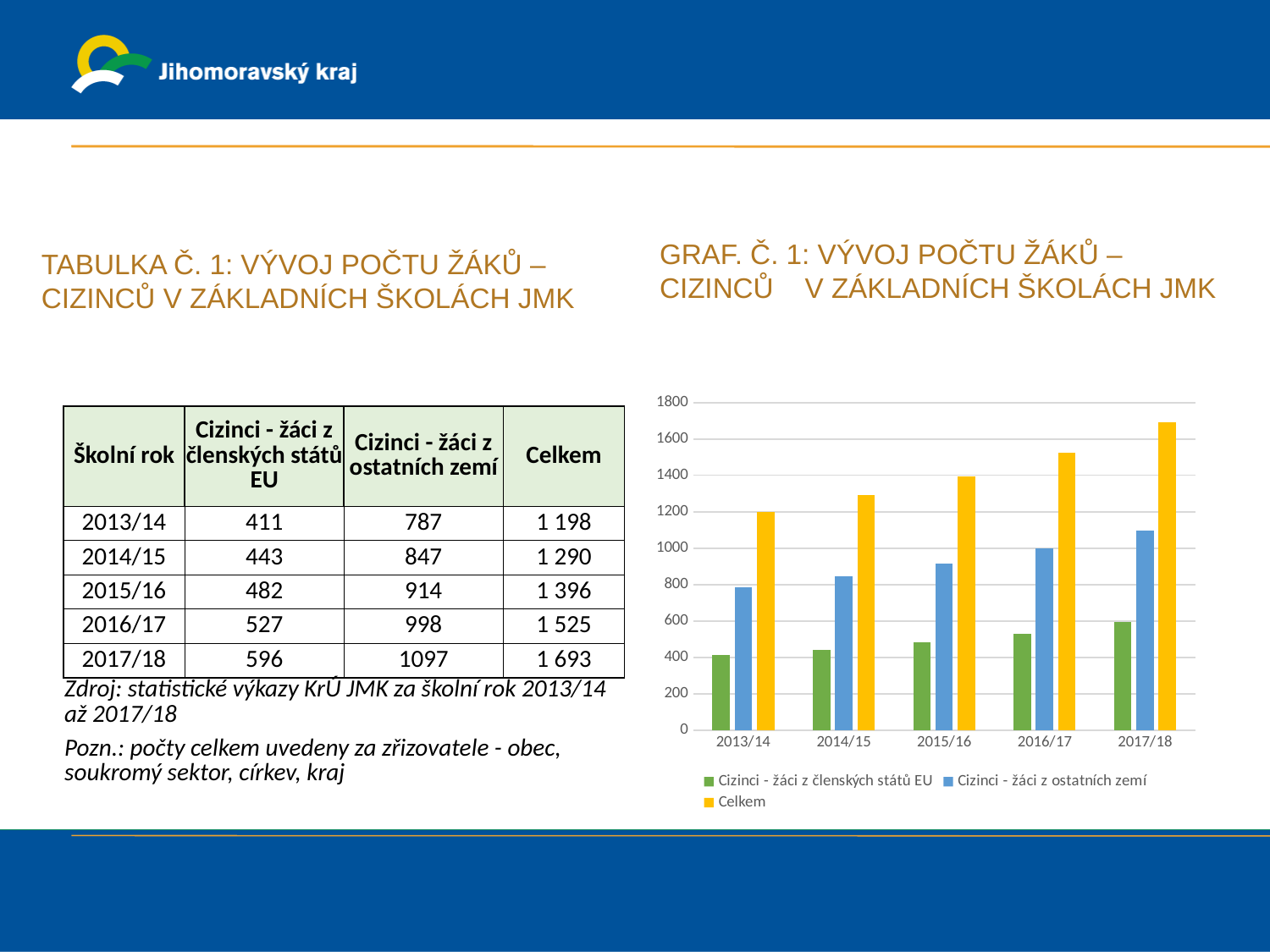

Graf. č. 1: Vývoj počtu žáků – cizinců    v základních školách JMK
Tabulka č. 1: Vývoj počtu žáků – cizinců v základních školách JMK

### Chart

| Category | Cizinci - žáci z členských států EU | Cizinci - žáci z ostatních zemí | Celkem |
|---|---|---|---|
| 2013/14 | 411.0 | 787.0 | 1198.0 |
| 2014/15 | 443.0 | 847.0 | 1290.0 |
| 2015/16 | 482.0 | 914.0 | 1396.0 |
| 2016/17 | 527.0 | 998.0 | 1525.0 |
| 2017/18 | 596.0 | 1097.0 | 1693.0 |
| Školní rok | Cizinci - žáci z členských států EU | Cizinci - žáci z ostatních zemí | Celkem |
| --- | --- | --- | --- |
| 2013/14 | 411 | 787 | 1 198 |
| 2014/15 | 443 | 847 | 1 290 |
| 2015/16 | 482 | 914 | 1 396 |
| 2016/17 | 527 | 998 | 1 525 |
| 2017/18 | 596 | 1097 | 1 693 |
| Zdroj: statistické výkazy KrÚ JMK za školní rok 2013/14 až 2017/18 |  |  |  |
| Pozn.: počty celkem uvedeny za zřizovatele - obec, soukromý sektor, církev, kraj |  |  |  |